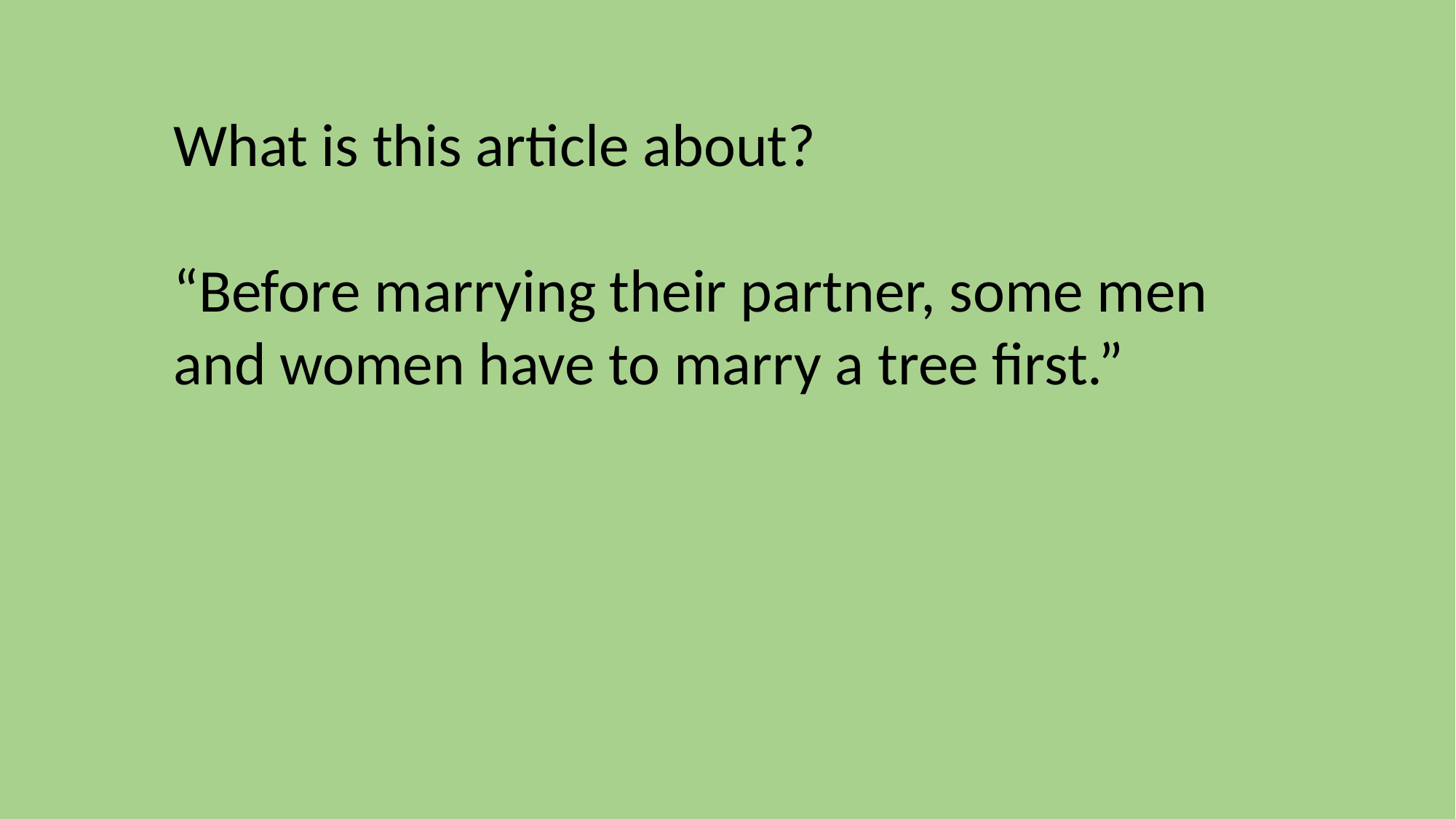

What is this article about?

“Before marrying their partner, some men and women have to marry a tree first.”